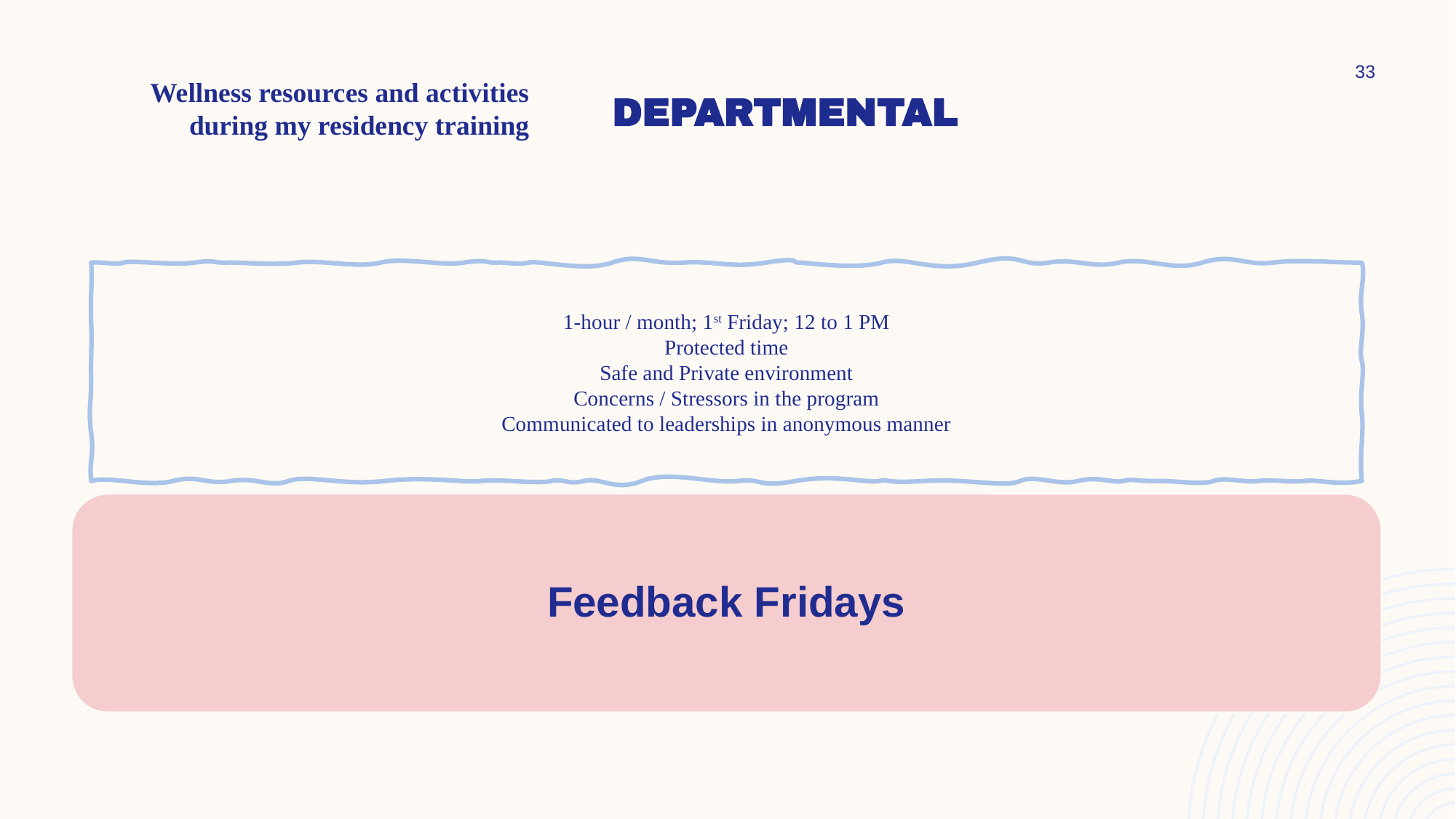

33
# DEPARTMENTAL
Wellness resources and activities
during my residency training
1-hour / month; 1st Friday; 12 to 1 PM
Protected time
Safe and Private environment
Concerns / Stressors in the program
Communicated to leaderships in anonymous manner

Feedback Fridays